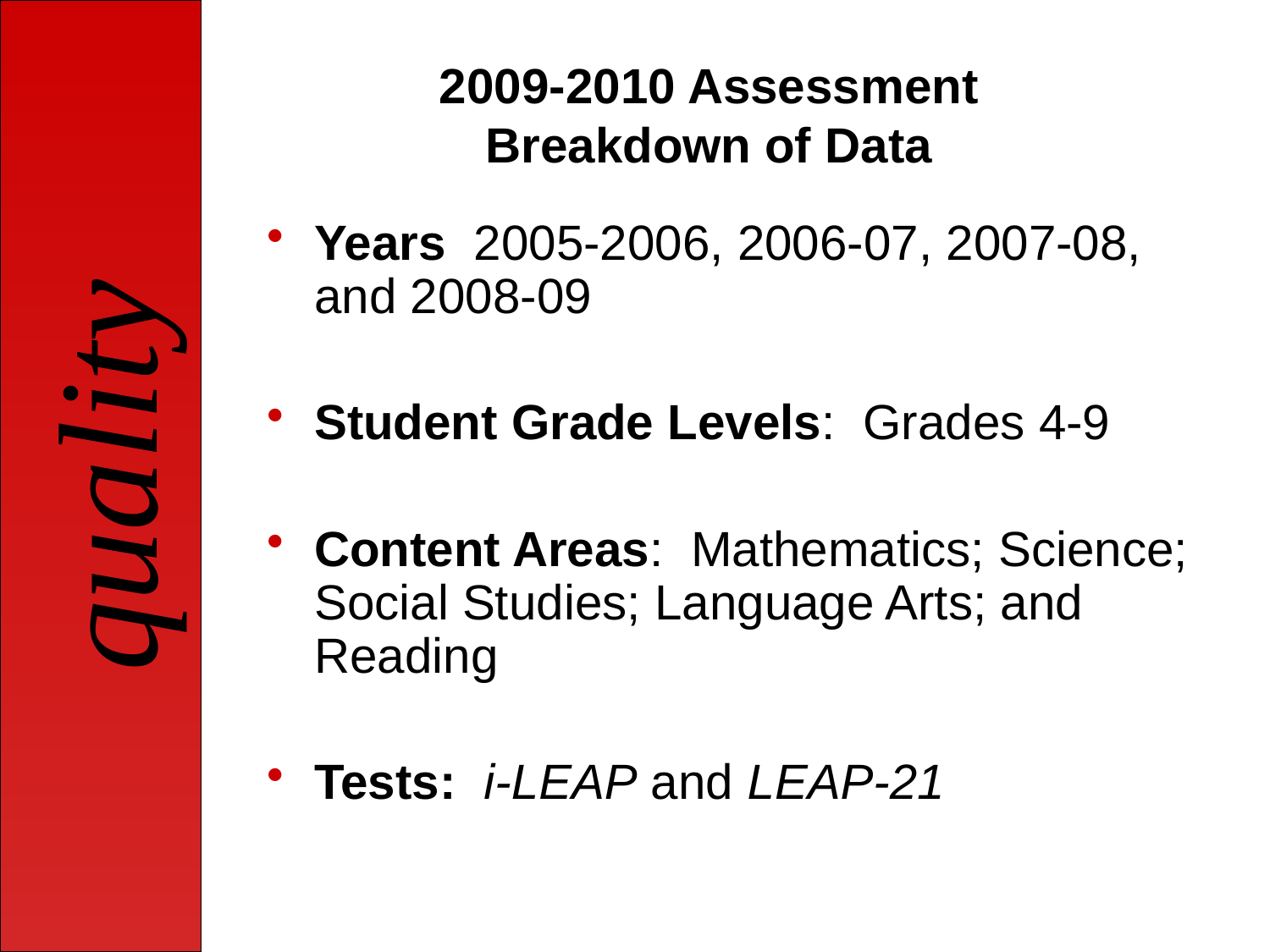

# 2009-2010 Assessment Breakdown of Data
Years  2005-2006, 2006-07, 2007-08, and 2008-09

Student Grade Levels:  Grades 4-9

Content Areas:  Mathematics; Science; Social Studies; Language Arts; and Reading

Tests:  i-LEAP and LEAP-21